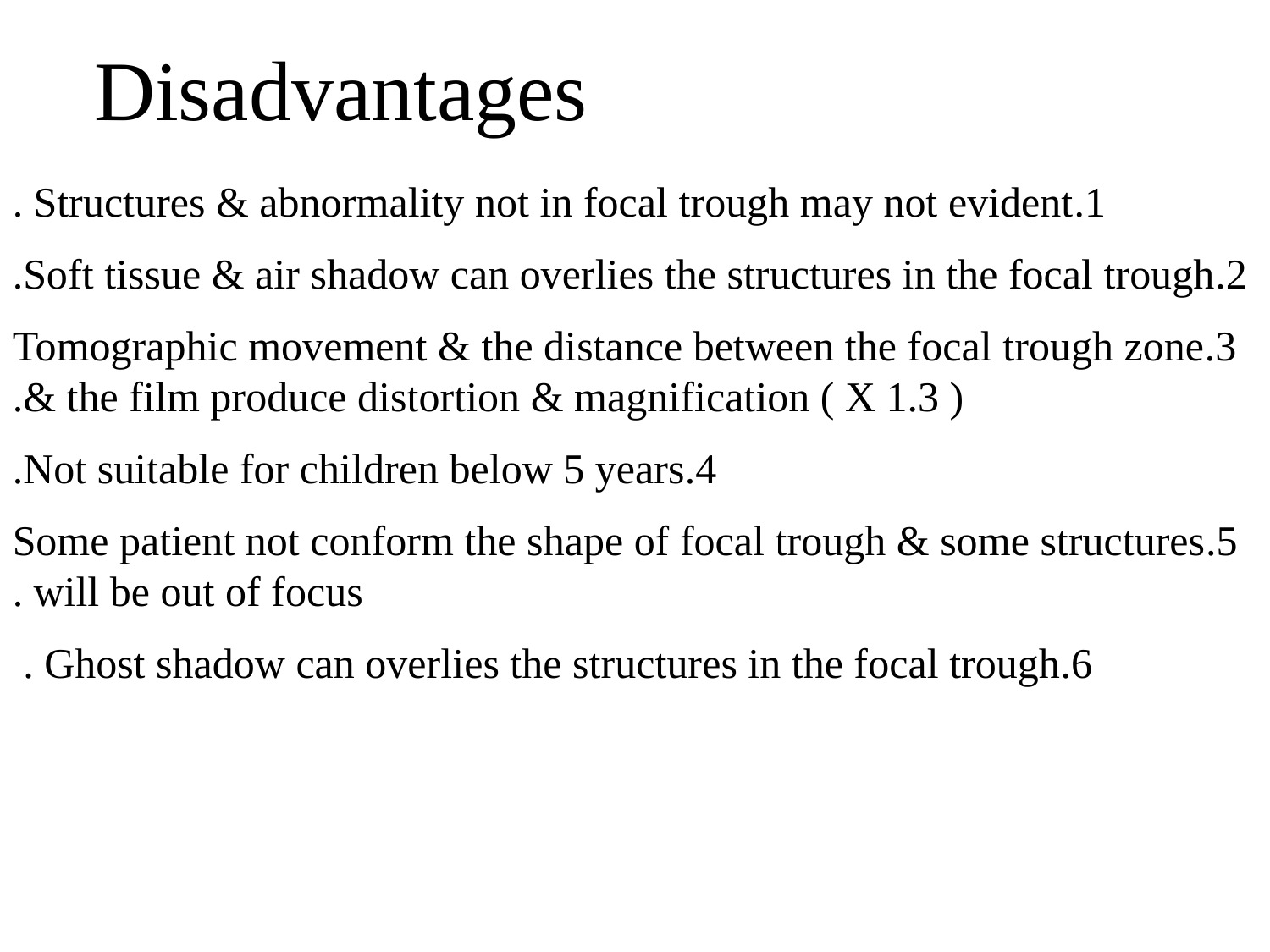

Disadvantages
1.Structures & abnormality not in focal trough may not evident .
2.Soft tissue & air shadow can overlies the structures in the focal trough.
3.Tomographic movement & the distance between the focal trough zone & the film produce distortion & magnification ( X 1.3 ).
4.Not suitable for children below 5 years.
5.Some patient not conform the shape of focal trough & some structures will be out of focus .
6.Ghost shadow can overlies the structures in the focal trough .